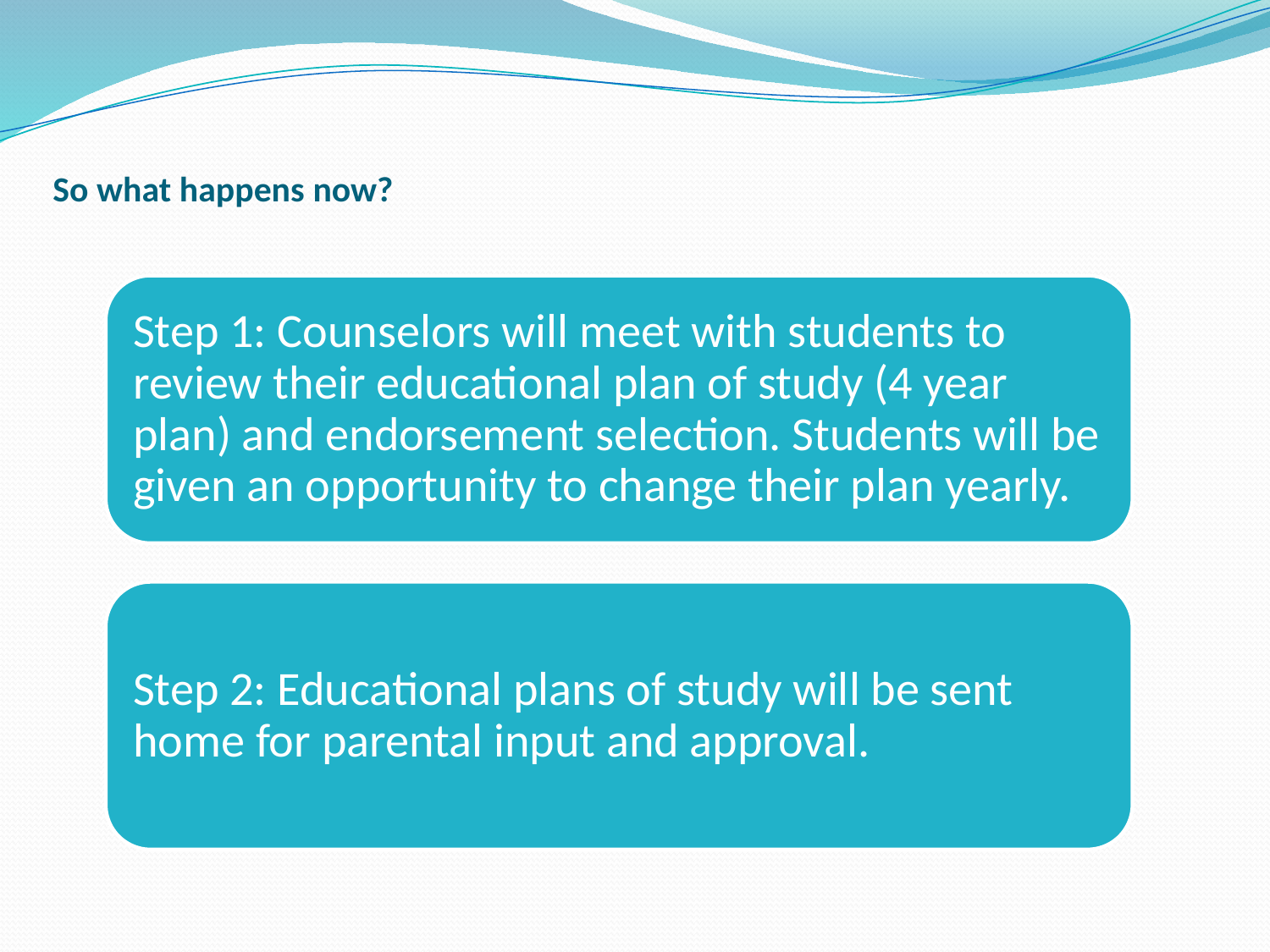

# So what happens now?
Step 1: Counselors will meet with students to review their educational plan of study (4 year plan) and endorsement selection. Students will be given an opportunity to change their plan yearly.
Step 2: Educational plans of study will be sent home for parental input and approval.